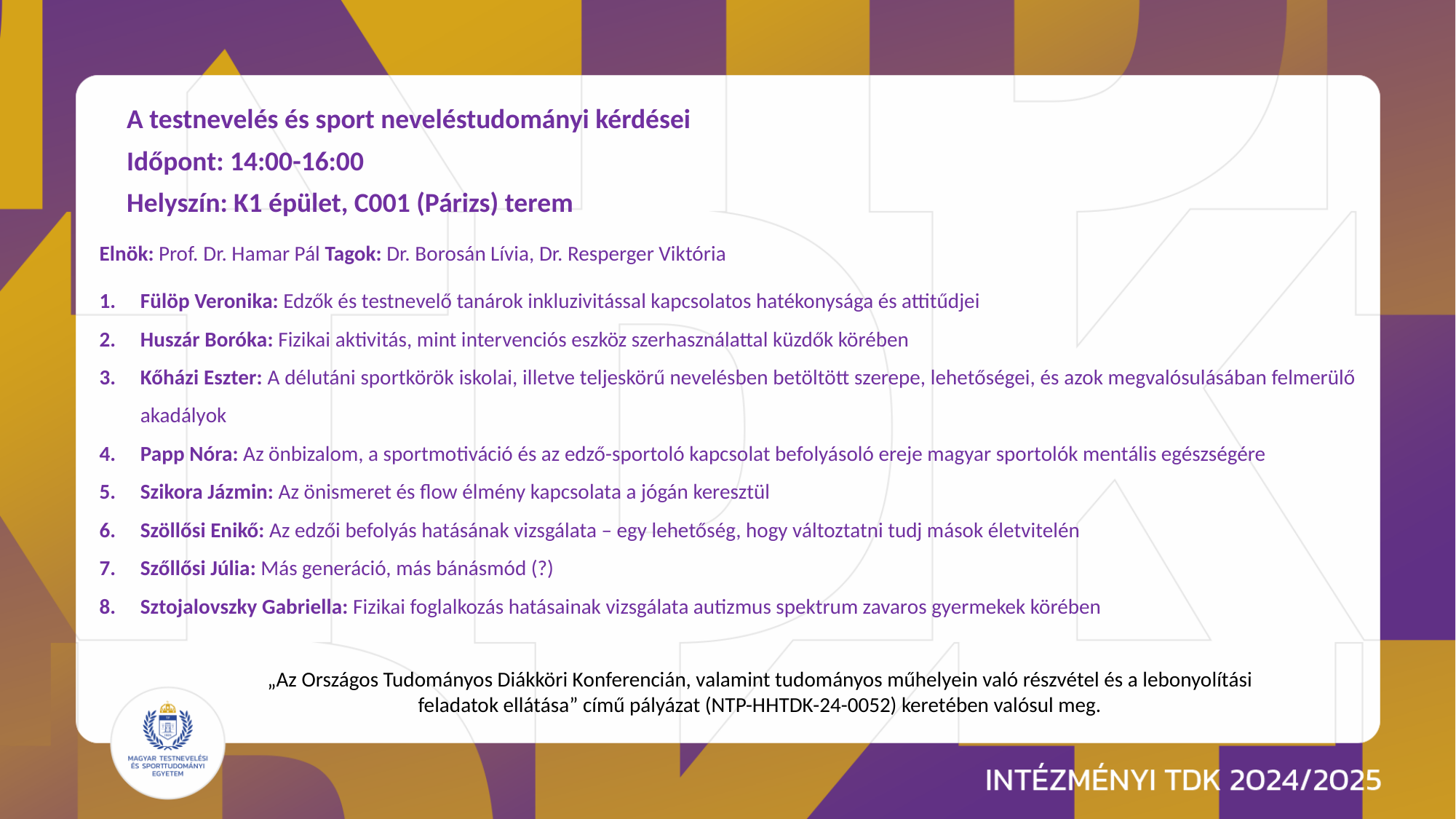

A testnevelés és sport neveléstudományi kérdései
Időpont: 14:00-16:00
Helyszín: K1 épület, C001 (Párizs) terem
Elnök: Prof. Dr. Hamar Pál Tagok: Dr. Borosán Lívia, Dr. Resperger Viktória
Fülöp Veronika: Edzők és testnevelő tanárok inkluzivitással kapcsolatos hatékonysága és attitűdjei
Huszár Boróka: Fizikai aktivitás, mint intervenciós eszköz szerhasználattal küzdők körében
Kőházi Eszter: A délutáni sportkörök iskolai, illetve teljeskörű nevelésben betöltött szerepe, lehetőségei, és azok megvalósulásában felmerülő akadályok
Papp Nóra: Az önbizalom, a sportmotiváció és az edző-sportoló kapcsolat befolyásoló ereje magyar sportolók mentális egészségére
Szikora Jázmin: Az önismeret és flow élmény kapcsolata a jógán keresztül
Szöllősi Enikő: Az edzői befolyás hatásának vizsgálata – egy lehetőség, hogy változtatni tudj mások életvitelén
Szőllősi Júlia: Más generáció, más bánásmód (?)
Sztojalovszky Gabriella: Fizikai foglalkozás hatásainak vizsgálata autizmus spektrum zavaros gyermekek körében
„Az Országos Tudományos Diákköri Konferencián, valamint tudományos műhelyein való részvétel és a lebonyolítási feladatok ellátása” című pályázat (NTP-HHTDK-24-0052) keretében valósul meg.